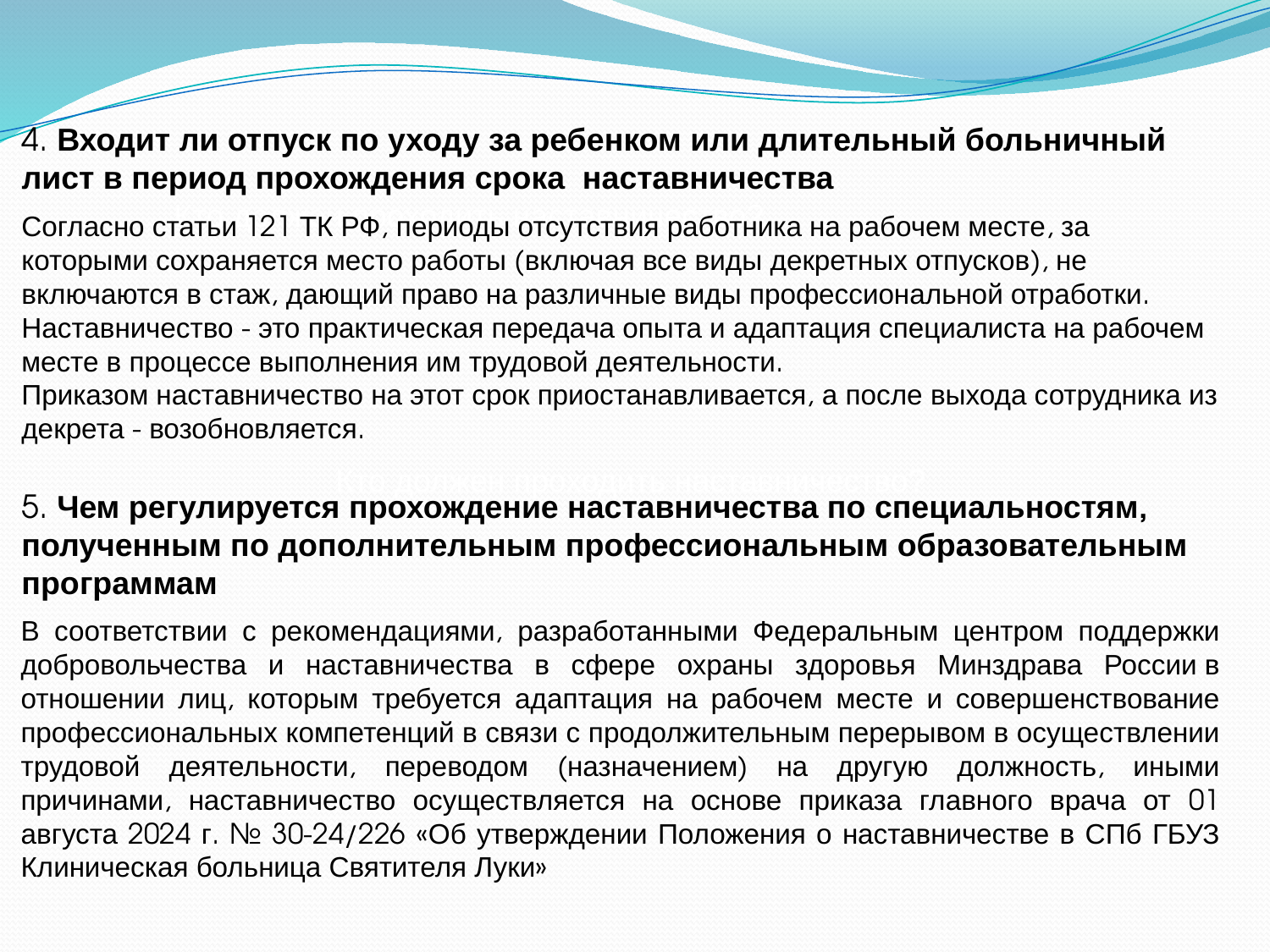

4. Входит ли отпуск по уходу за ребенком или длительный больничный лист в период прохождения срока  наставничества

Кто должен проходить наставничество?
Согласно статьи 121 ТК РФ, периоды отсутствия работника на рабочем месте, за которыми сохраняется место работы (включая все виды декретных отпусков), не включаются в стаж, дающий право на различные виды профессиональной отработки.
Наставничество - это практическая передача опыта и адаптация специалиста на рабочем месте в процессе выполнения им трудовой деятельности.
Приказом наставничество на этот срок приостанавливается, а после выхода сотрудника из декрета - возобновляется.
Кто должен проходить наставничество?
Кто должен проходить наставничество?
Кто должен проходить наставничество?
5. Чем регулируется прохождение наставничества по специальностям, полученным по дополнительным профессиональным образовательным программам
В соответствии с рекомендациями, разработанными Федеральным центром поддержки добровольчества и наставничества в сфере охраны здоровья Минздрава России в отношении лиц, которым требуется адаптация на рабочем месте и совершенствование профессиональных компетенций в связи с продолжительным перерывом в осуществлении трудовой деятельности, переводом (назначением) на другую должность, иными причинами, наставничество осуществляется на основе приказа главного врача от 01 августа 2024 г. № 30-24/226 «Об утверждении Положения о наставничестве в СПб ГБУЗ Клиническая больница Святителя Луки»